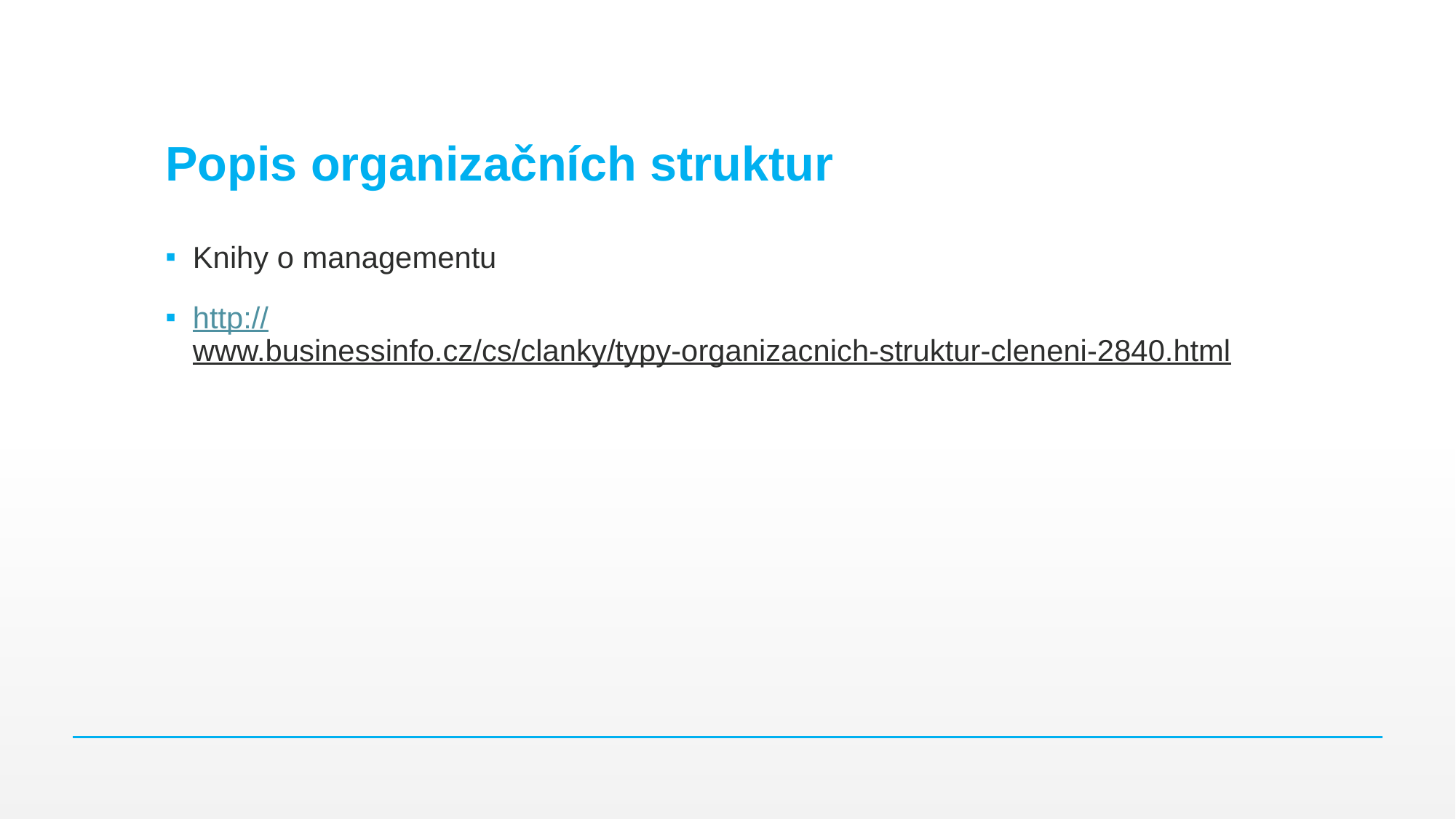

# Popis organizačních struktur
Knihy o managementu
http://www.businessinfo.cz/cs/clanky/typy-organizacnich-struktur-cleneni-2840.html